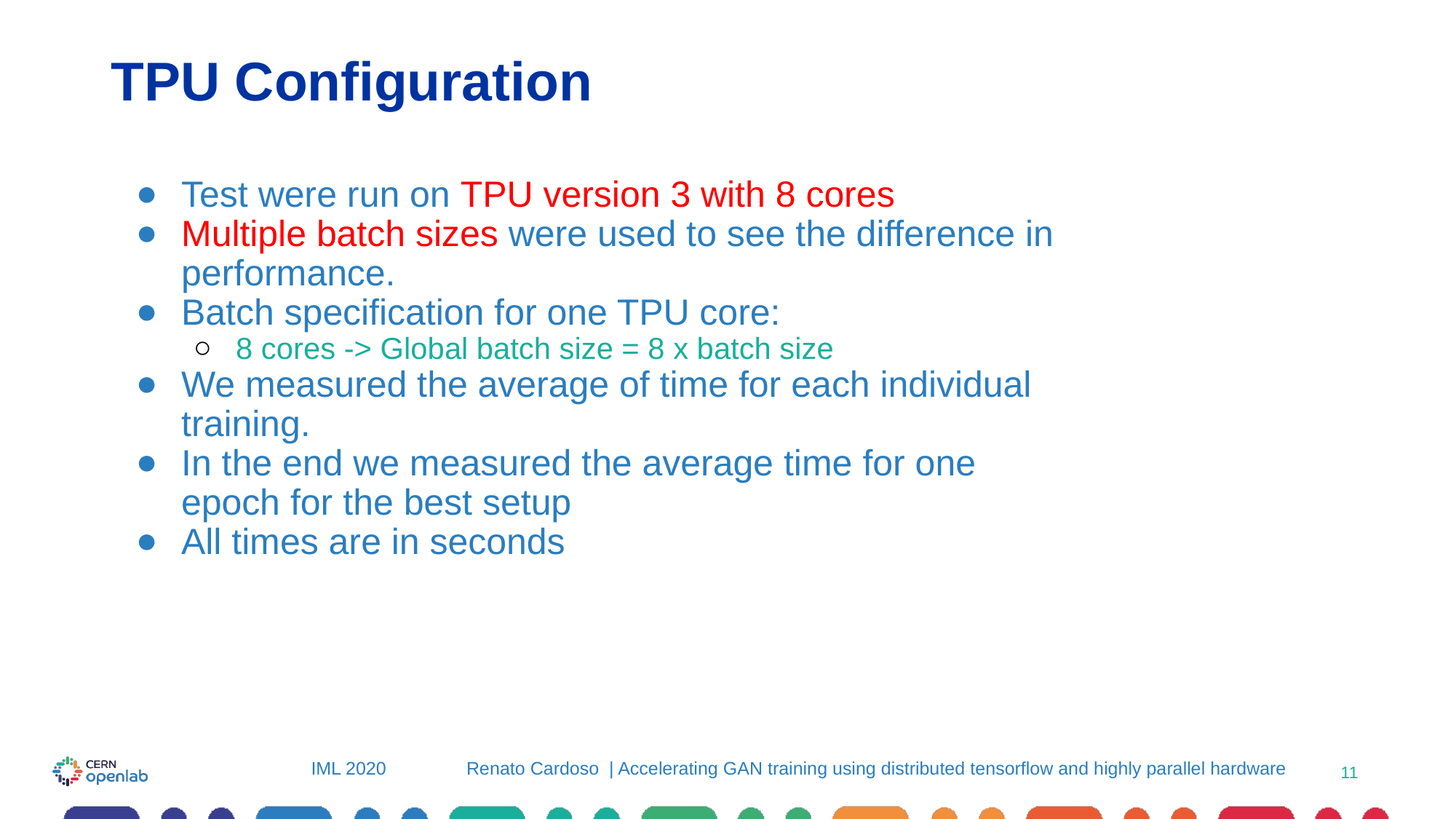

# TPU Configuration
Test were run on TPU version 3 with 8 cores
Multiple batch sizes were used to see the difference in performance.
Batch specification for one TPU core:
8 cores -> Global batch size = 8 x batch size
We measured the average of time for each individual training.
In the end we measured the average time for one epoch for the best setup
All times are in seconds

IML 2020
Renato Cardoso  | Accelerating GAN training using distributed tensorflow and highly parallel hardware